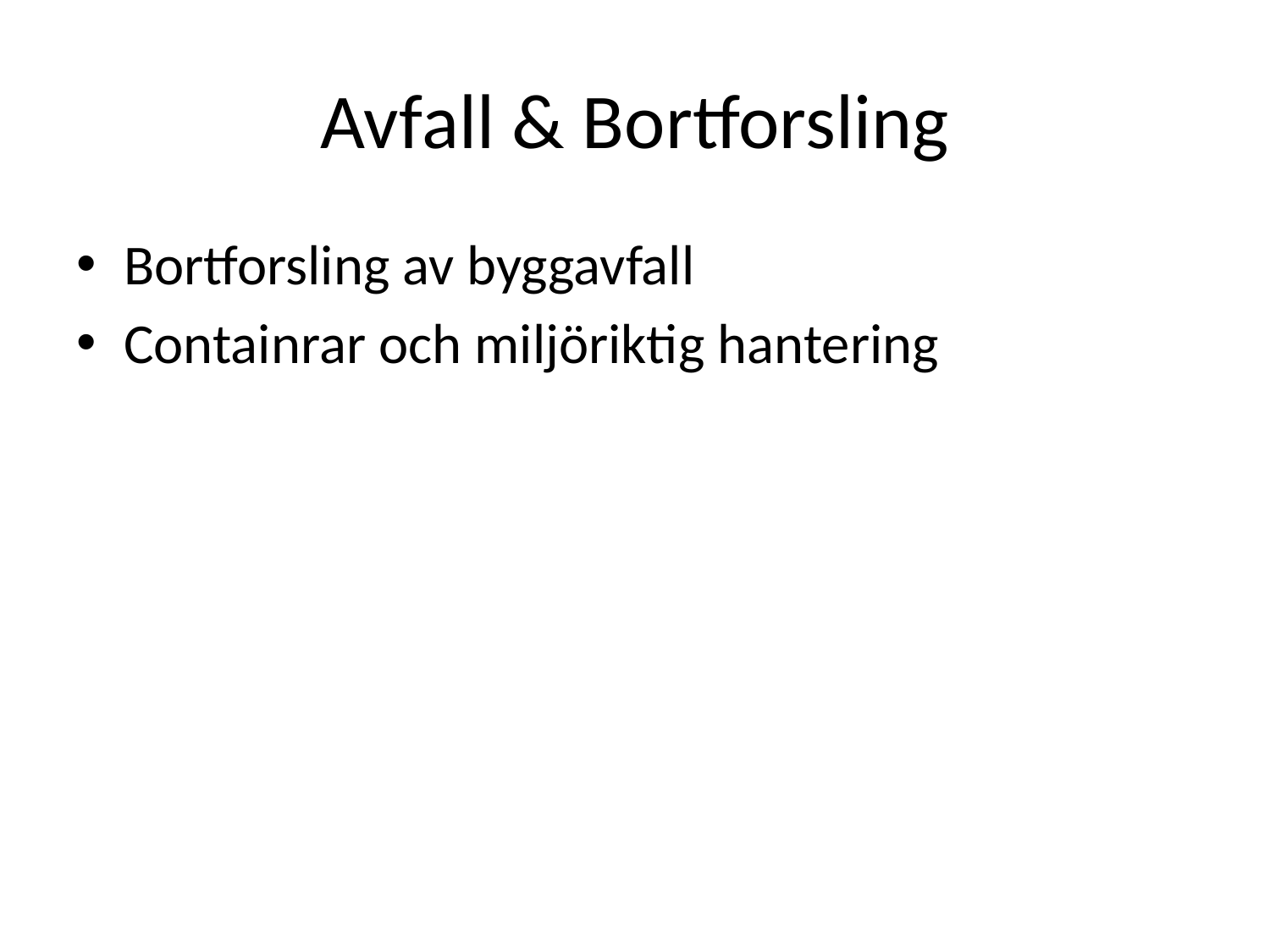

# Avfall & Bortforsling
Bortforsling av byggavfall
Containrar och miljöriktig hantering